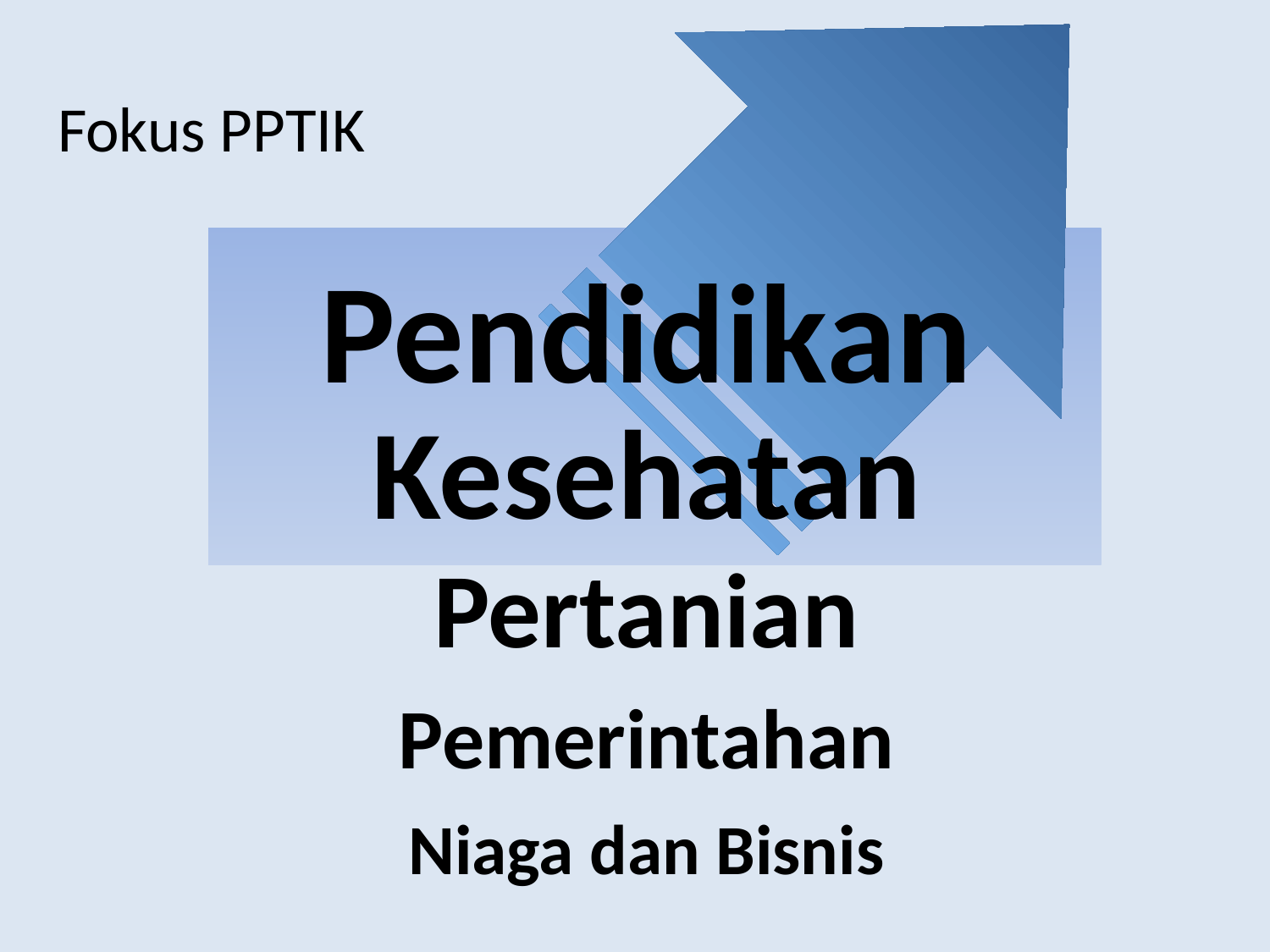

# Fokus PPTIK

Pendidikan
Kesehatan
Pertanian
Pemerintahan
Niaga dan Bisnis